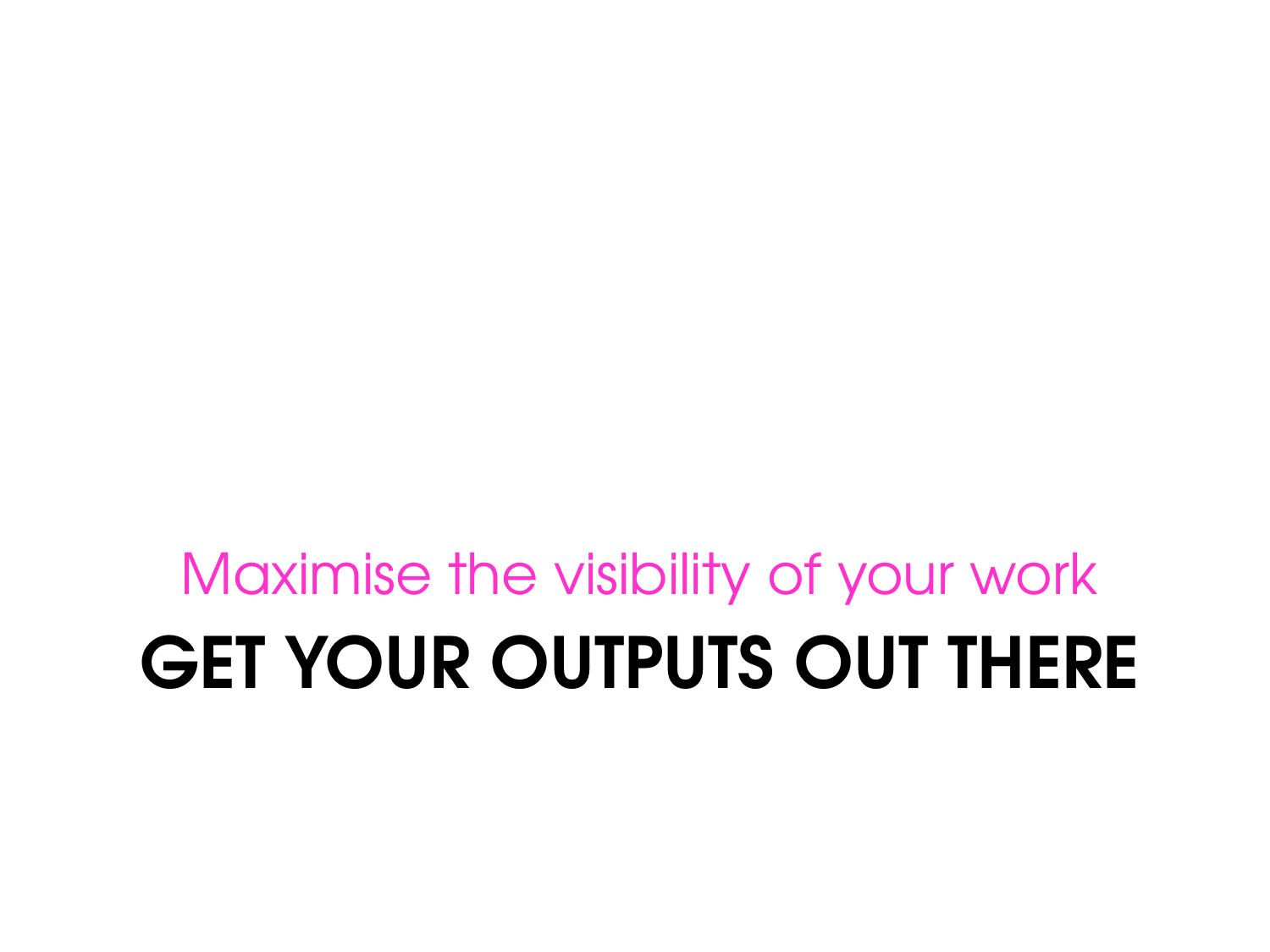

Maximise the visibility of your work
# Get your outputs out there